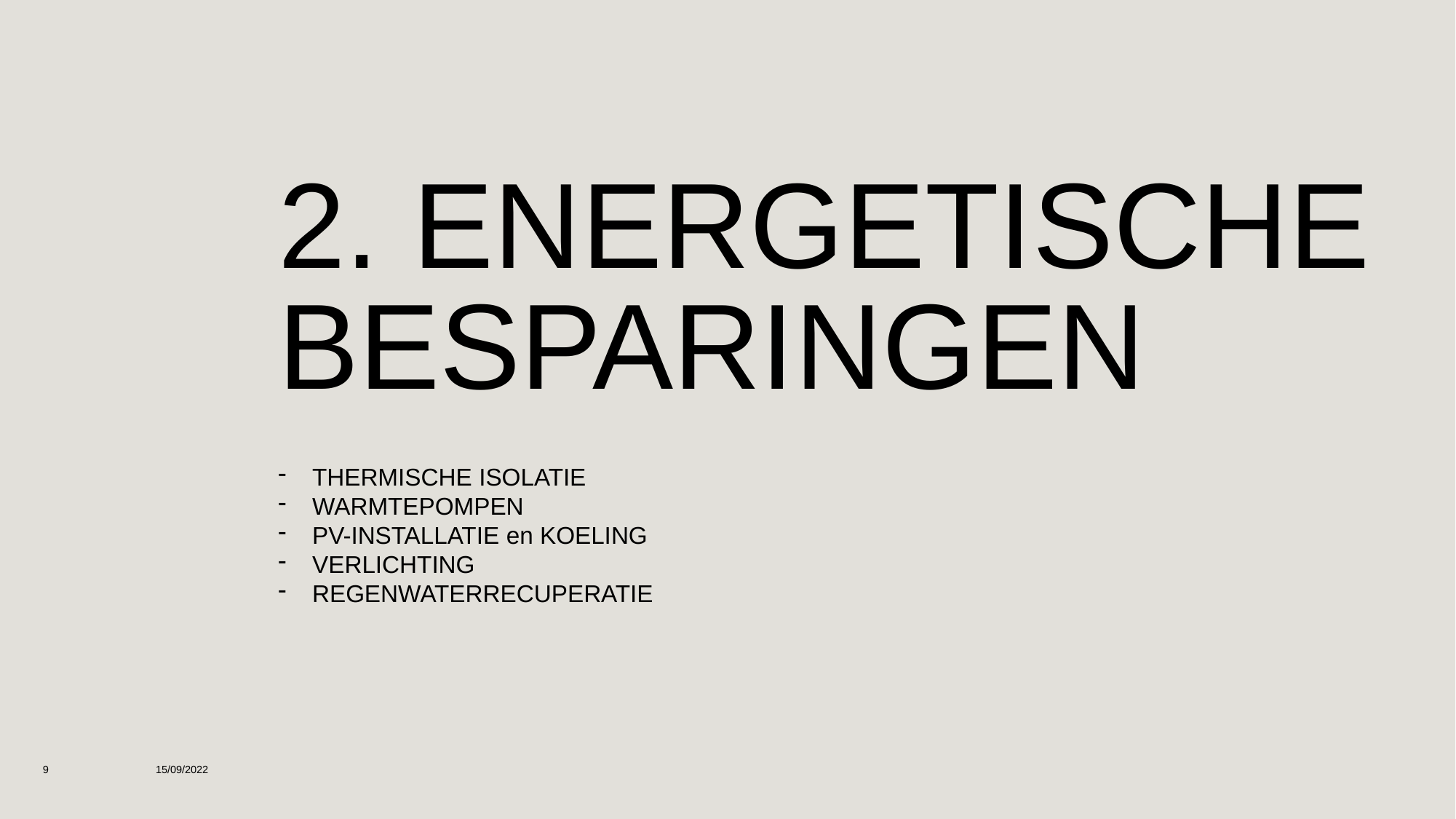

# 2. ENERGETISCHE BESPARINGEN
THERMISCHE ISOLATIE
WARMTEPOMPEN
PV-INSTALLATIE en KOELING
VERLICHTING
REGENWATERRECUPERATIE

9